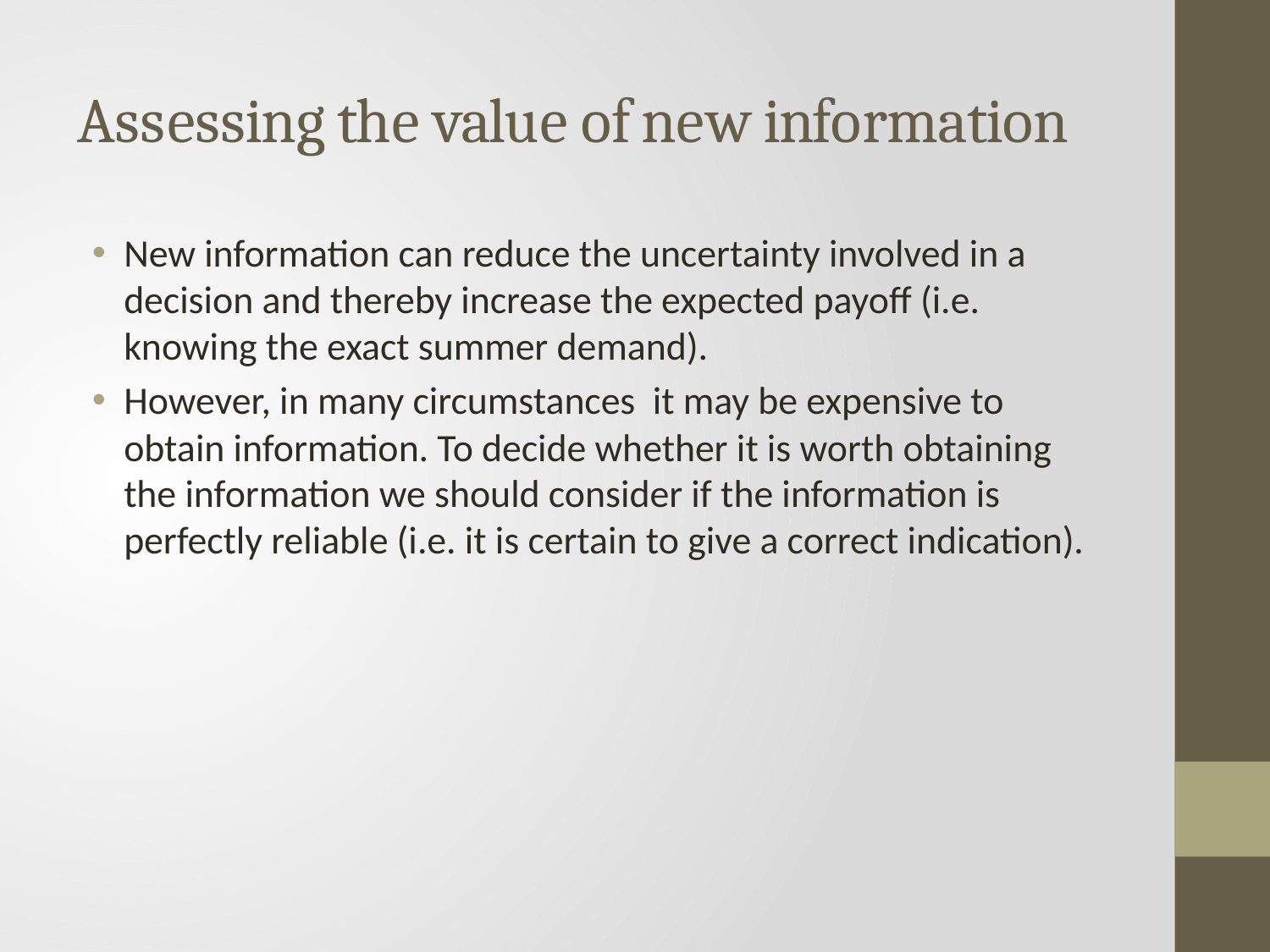

# Assessing the value of new information
New information can reduce the uncertainty involved in a decision and thereby increase the expected payoff (i.e. knowing the exact summer demand).
However, in many circumstances  it may be expensive to obtain information. To decide whether it is worth obtaining the information we should consider if the information is perfectly reliable (i.e. it is certain to give a correct indication).